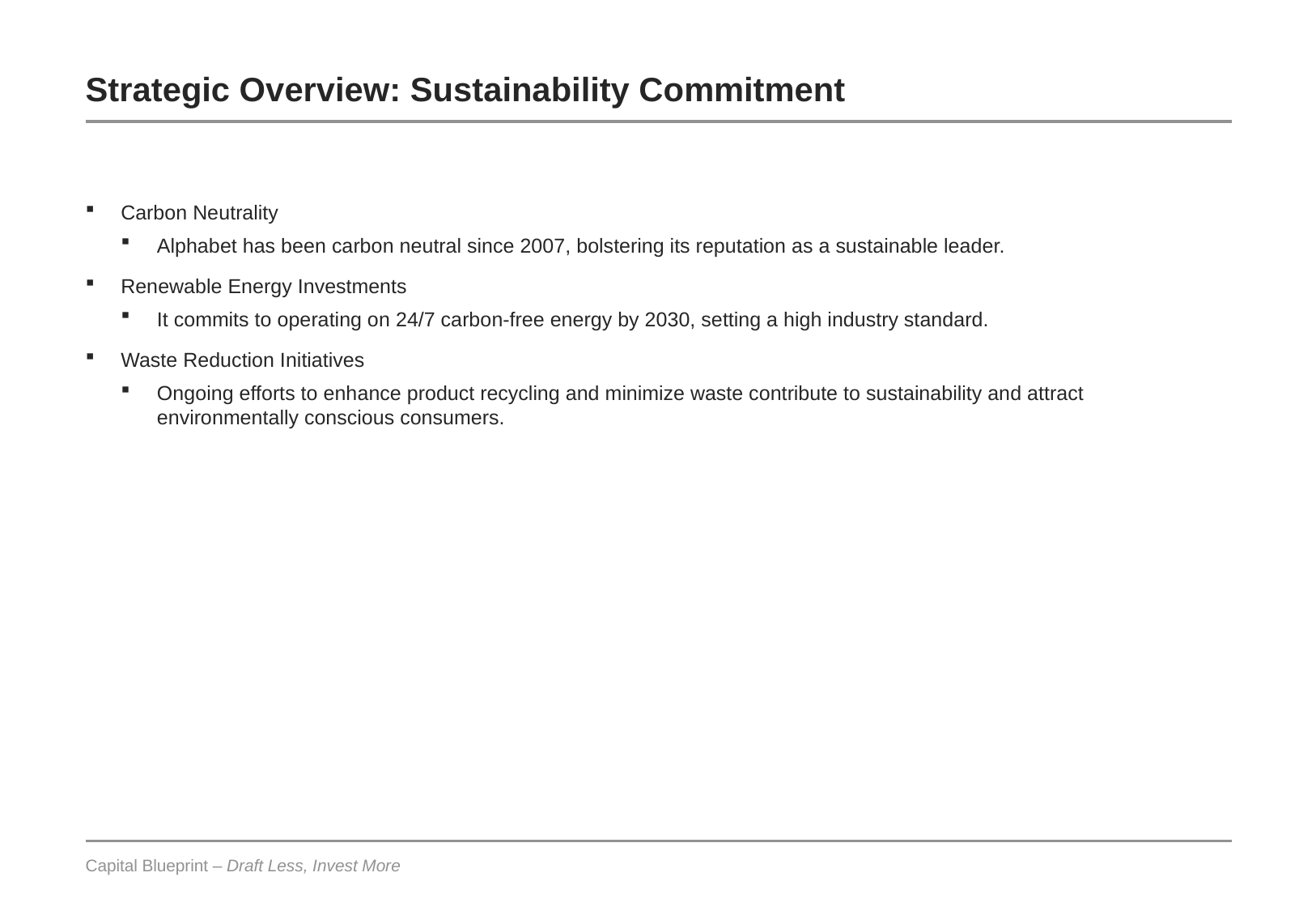

# Strategic Overview: Sustainability Commitment

Carbon Neutrality
Alphabet has been carbon neutral since 2007, bolstering its reputation as a sustainable leader.
Renewable Energy Investments
It commits to operating on 24/7 carbon-free energy by 2030, setting a high industry standard.
Waste Reduction Initiatives
Ongoing efforts to enhance product recycling and minimize waste contribute to sustainability and attract environmentally conscious consumers.